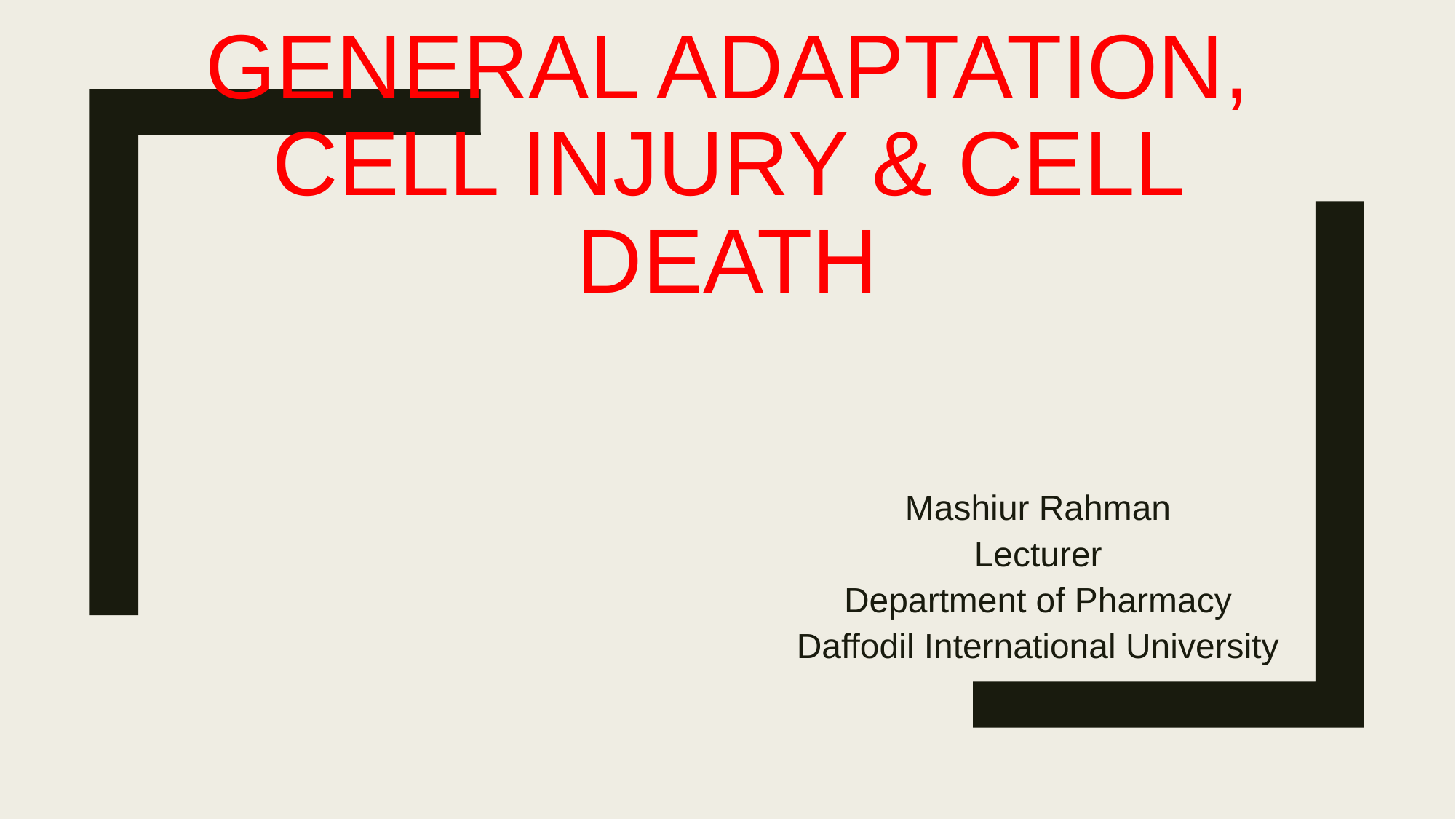

# General Adaptation, Cell Injury & Cell Death
Mashiur Rahman
Lecturer
Department of Pharmacy
Daffodil International University